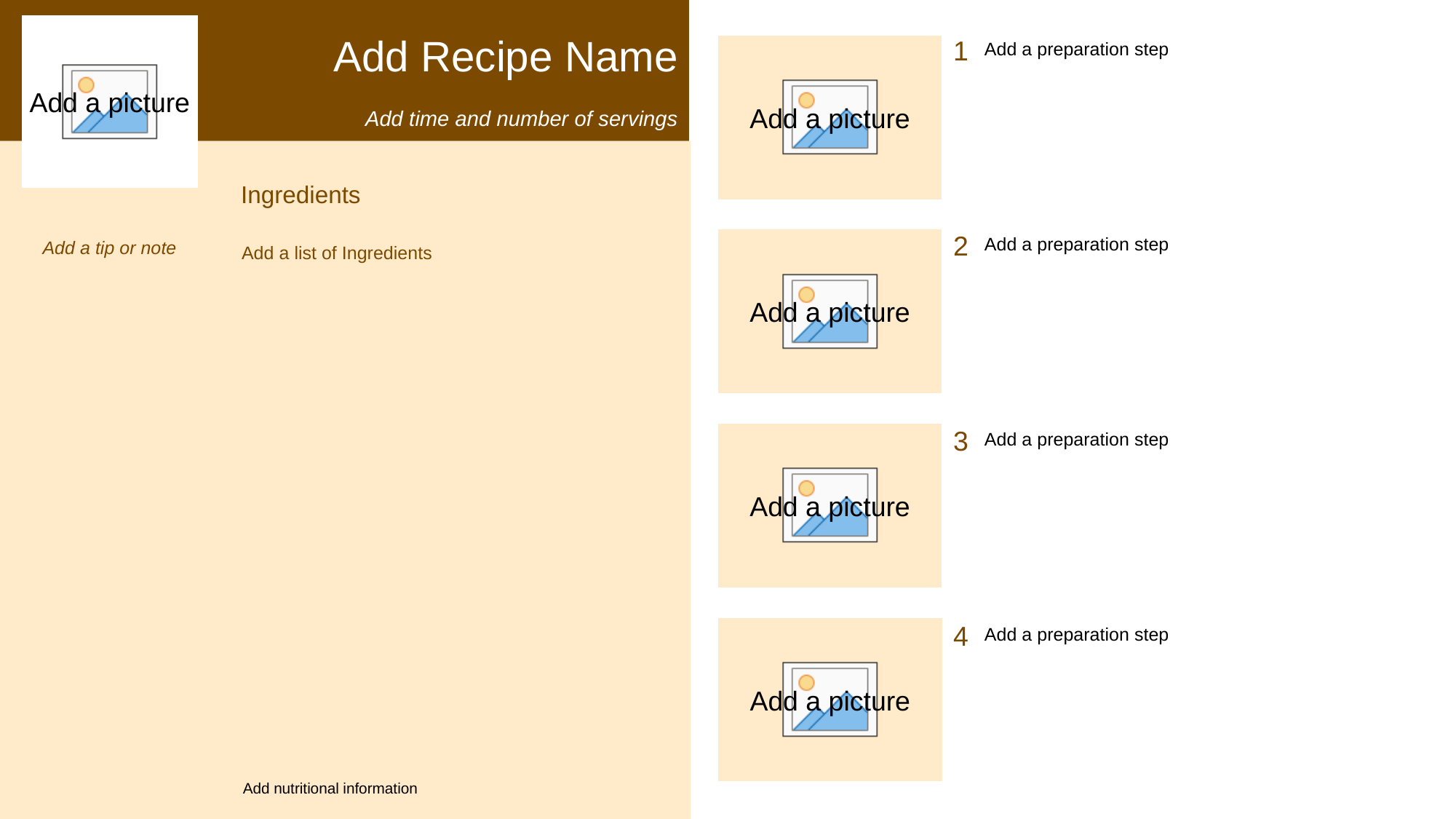

# Add Recipe Name
Add a preparation step

Add time and number of servings

Ingredients
Add a tip or note

Add a list of Ingredients

Add a preparation step

Add a preparation step

Add a preparation step

Add nutritional information